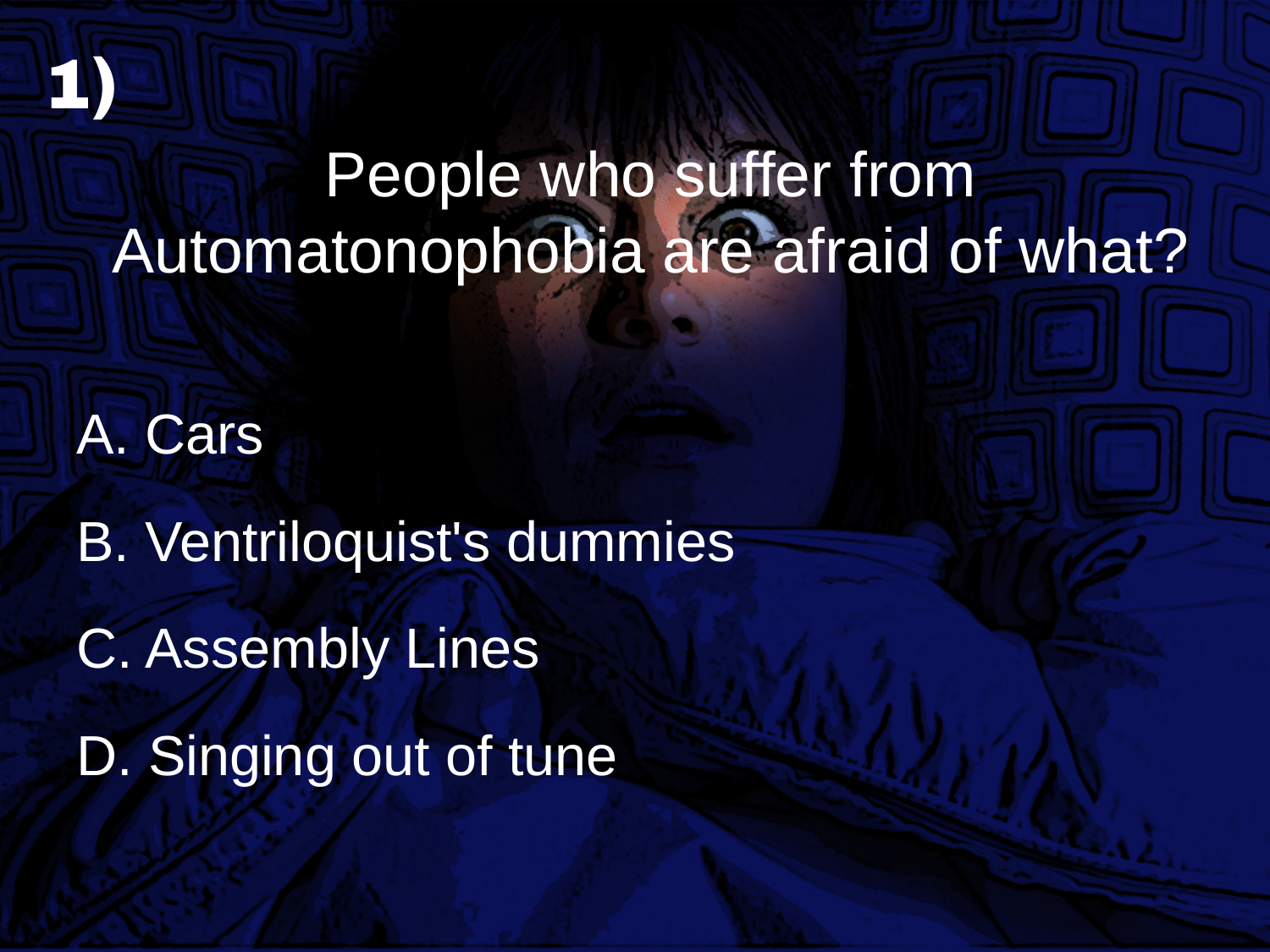

1)
# People who suffer from Automatonophobia are afraid of what?
A. Cars
B. Ventriloquist's dummies
C. Assembly Lines
D. Singing out of tune